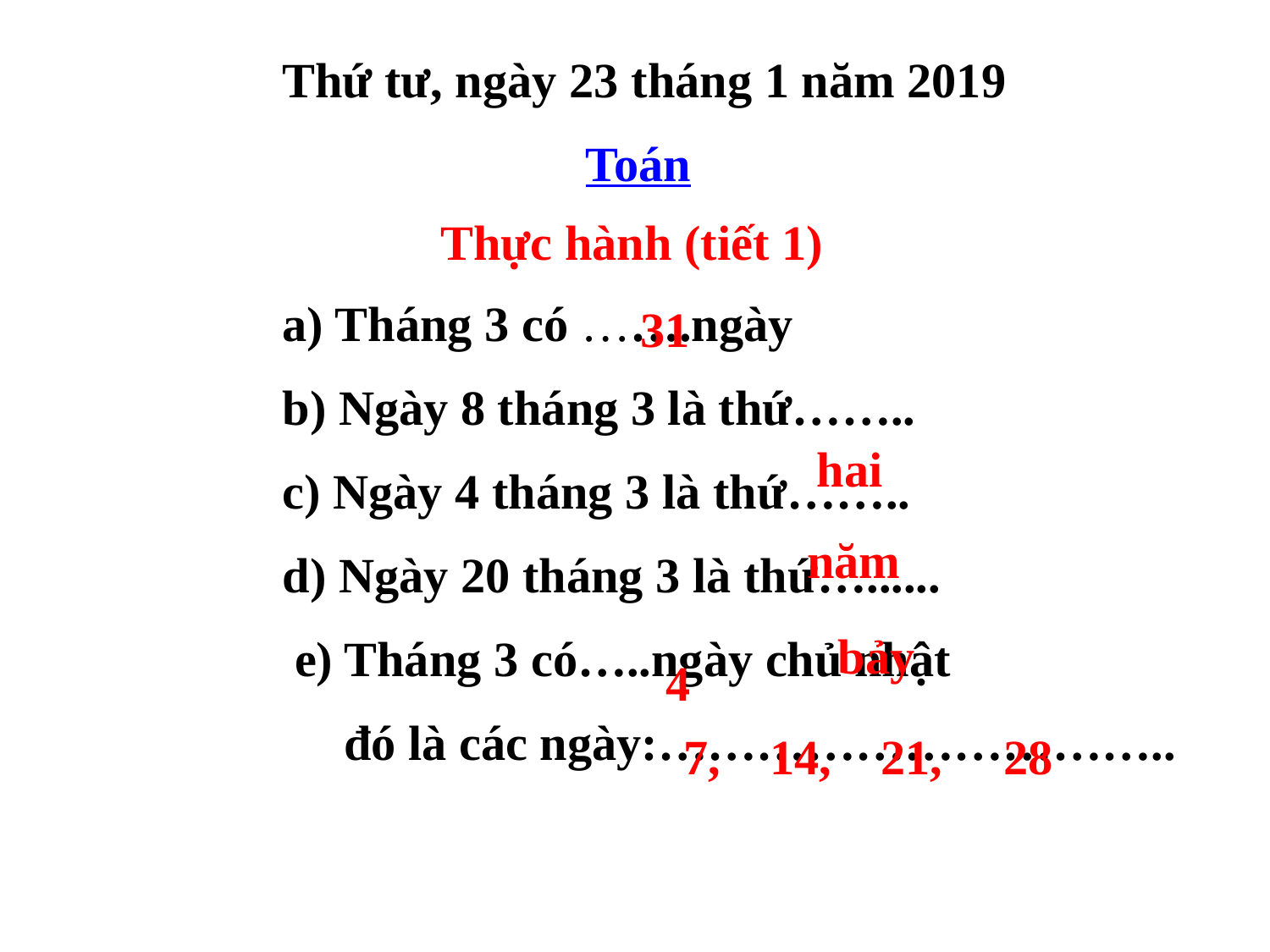

Thứ tư, ngày 23 tháng 1 năm 2019
Toán
Thực hành (tiết 1)
             31
                      a) Tháng 3 có …….ngày
                      b) Ngày 8 tháng 3 là thứ……..
                      c) Ngày 4 tháng 3 là thứ……..
                      d) Ngày 20 tháng 3 là thứ…......
                       e) Tháng 3 có…..ngày chủ nhật
                           đó là các ngày:…………………………..

             hai
             năm
             bảy
             4
             7,    14,    21,     28